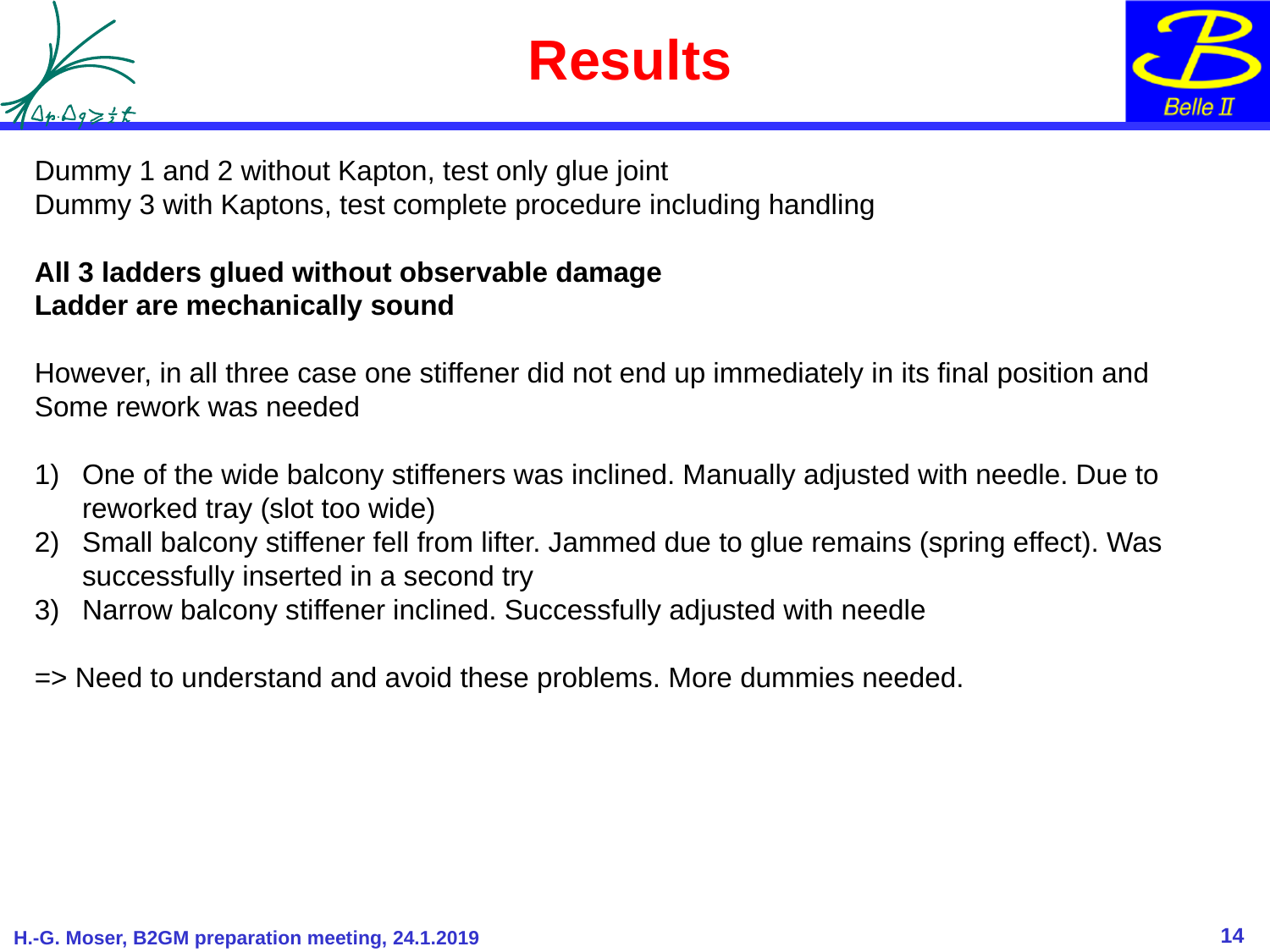

# Results
Dummy 1 and 2 without Kapton, test only glue joint
Dummy 3 with Kaptons, test complete procedure including handling

All 3 ladders glued without observable damage
Ladder are mechanically sound

However, in all three case one stiffener did not end up immediately in its final position and
Some rework was needed

One of the wide balcony stiffeners was inclined. Manually adjusted with needle. Due to reworked tray (slot too wide)
Small balcony stiffener fell from lifter. Jammed due to glue remains (spring effect). Was successfully inserted in a second try
Narrow balcony stiffener inclined. Successfully adjusted with needle

=> Need to understand and avoid these problems. More dummies needed.

14